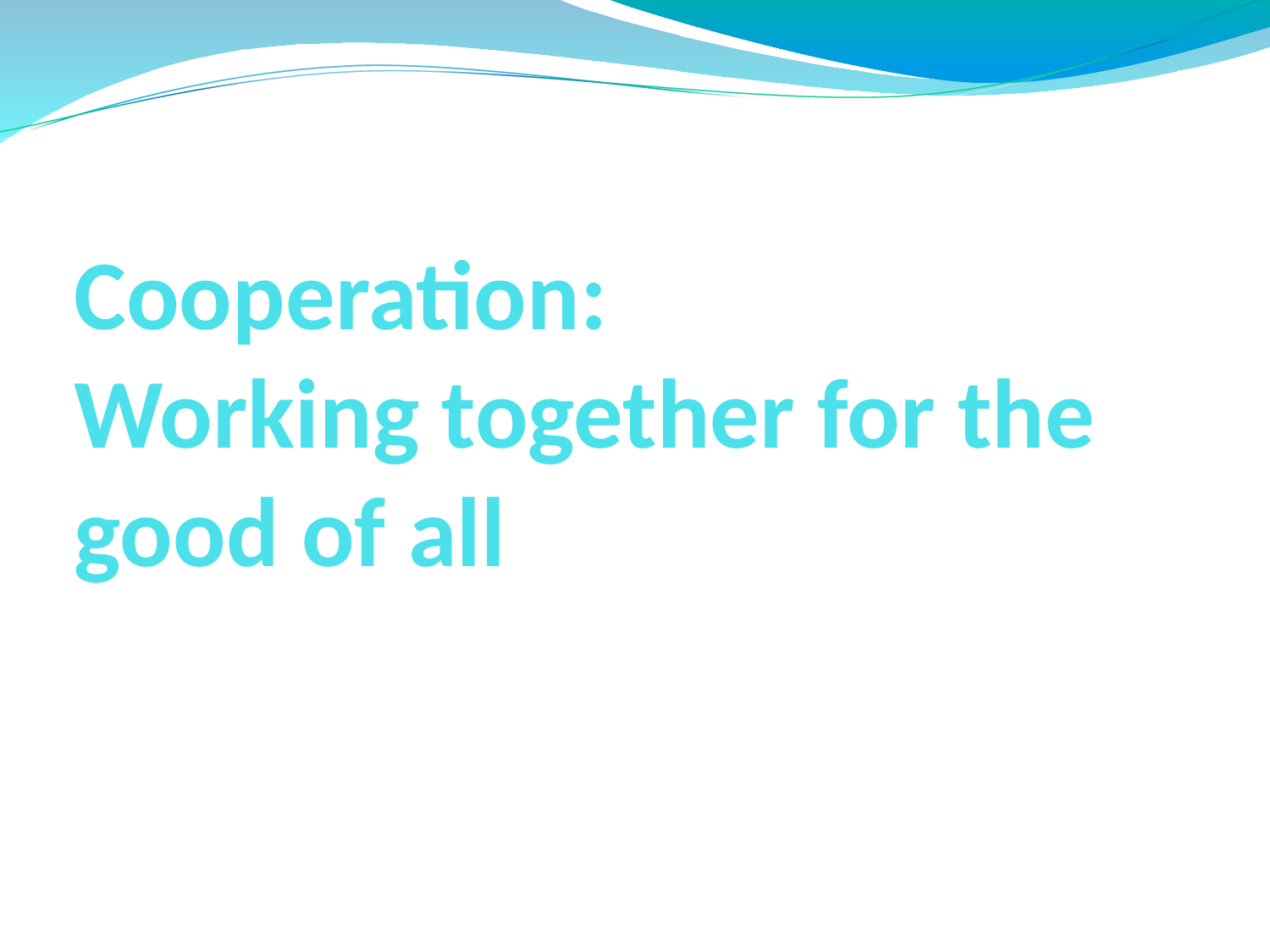

# Cooperation:
Working together for the good of all